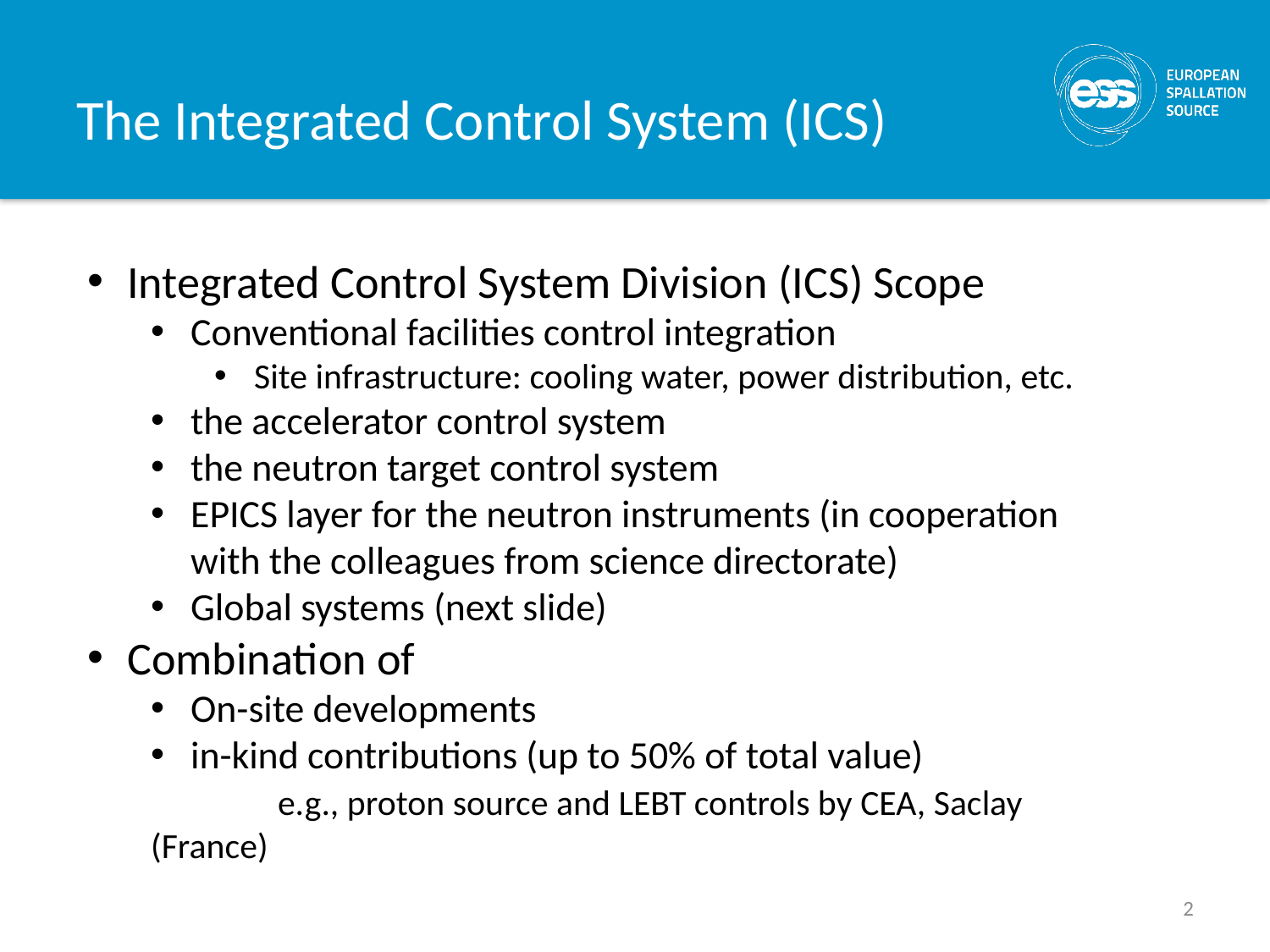

# The Integrated Control System (ICS)
Integrated Control System Division (ICS) Scope
Conventional facilities control integration
Site infrastructure: cooling water, power distribution, etc.
the accelerator control system
the neutron target control system
EPICS layer for the neutron instruments (in cooperation with the colleagues from science directorate)
Global systems (next slide)
Combination of
On-site developments
in-kind contributions (up to 50% of total value)
	e.g., proton source and LEBT controls by CEA, Saclay (France)
2